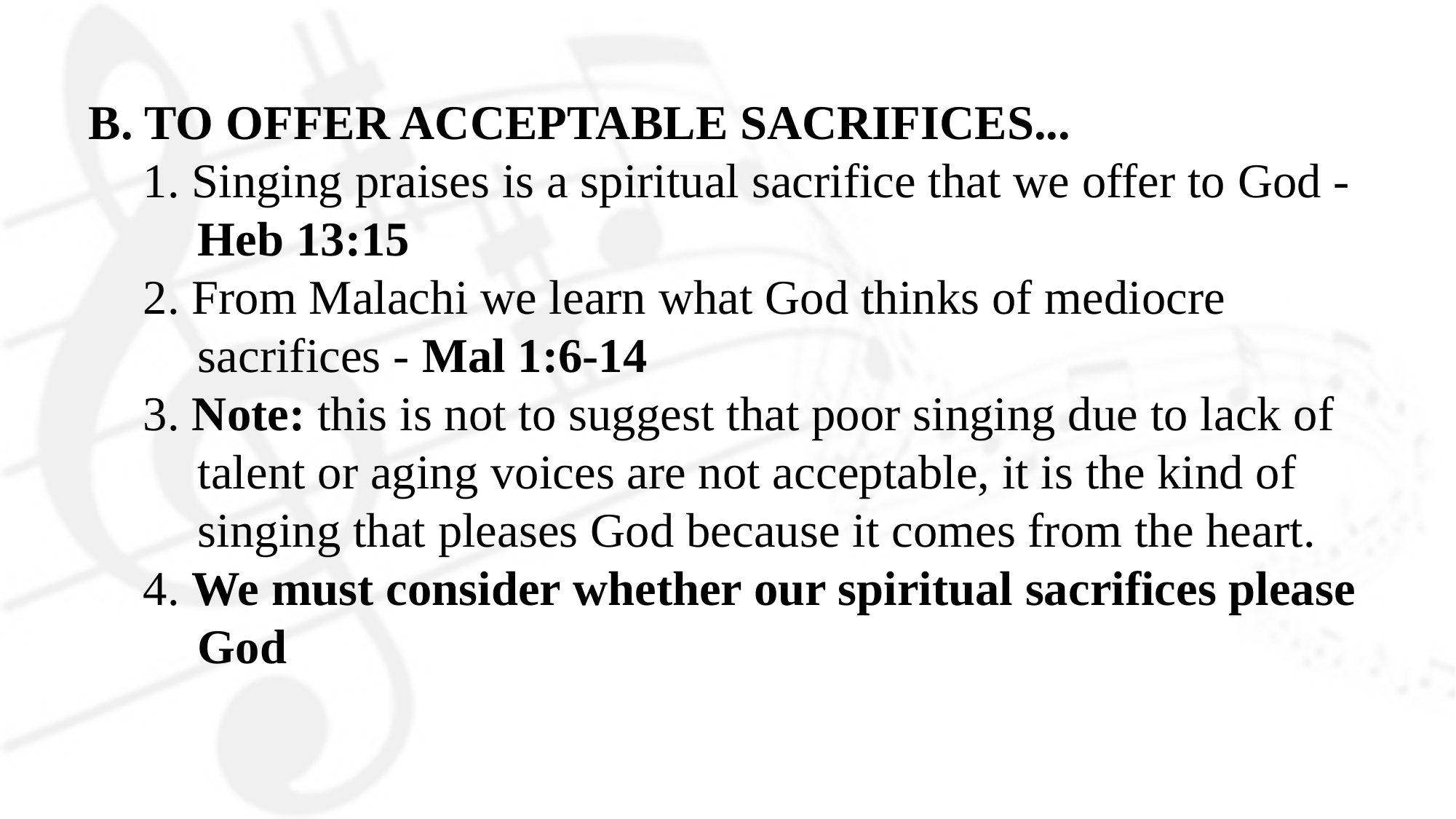

B. TO OFFER ACCEPTABLE SACRIFICES...
1. Singing praises is a spiritual sacrifice that we offer to God - Heb 13:15
2. From Malachi we learn what God thinks of mediocre sacrifices - Mal 1:6-14
3. Note: this is not to suggest that poor singing due to lack of talent or aging voices are not acceptable, it is the kind of singing that pleases God because it comes from the heart.
4. We must consider whether our spiritual sacrifices please God